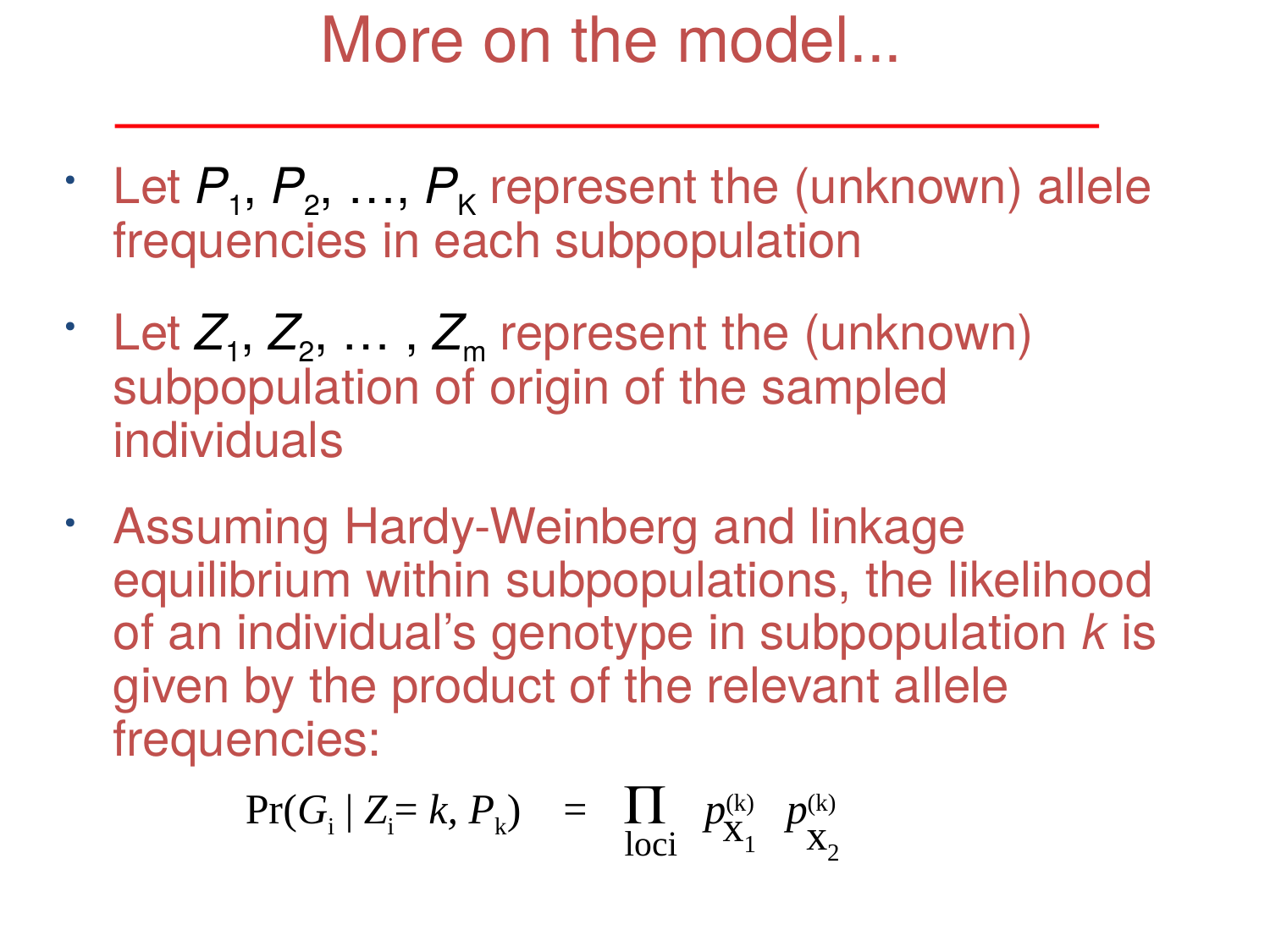

# More on the model...

Let P1, P2, …, PK represent the (unknown) allele frequencies in each subpopulation

Let Z1, Z2, … , Zm represent the (unknown) subpopulation of origin of the sampled individuals

Assuming Hardy-Weinberg and linkage equilibrium within subpopulations, the likelihood of an individual’s genotype in subpopulation k is given by the product of the relevant allele frequencies:

 x2
Pr(Gi | Zi= k, Pk)    =    Π  p(k)   p(k)

 x1
 loci